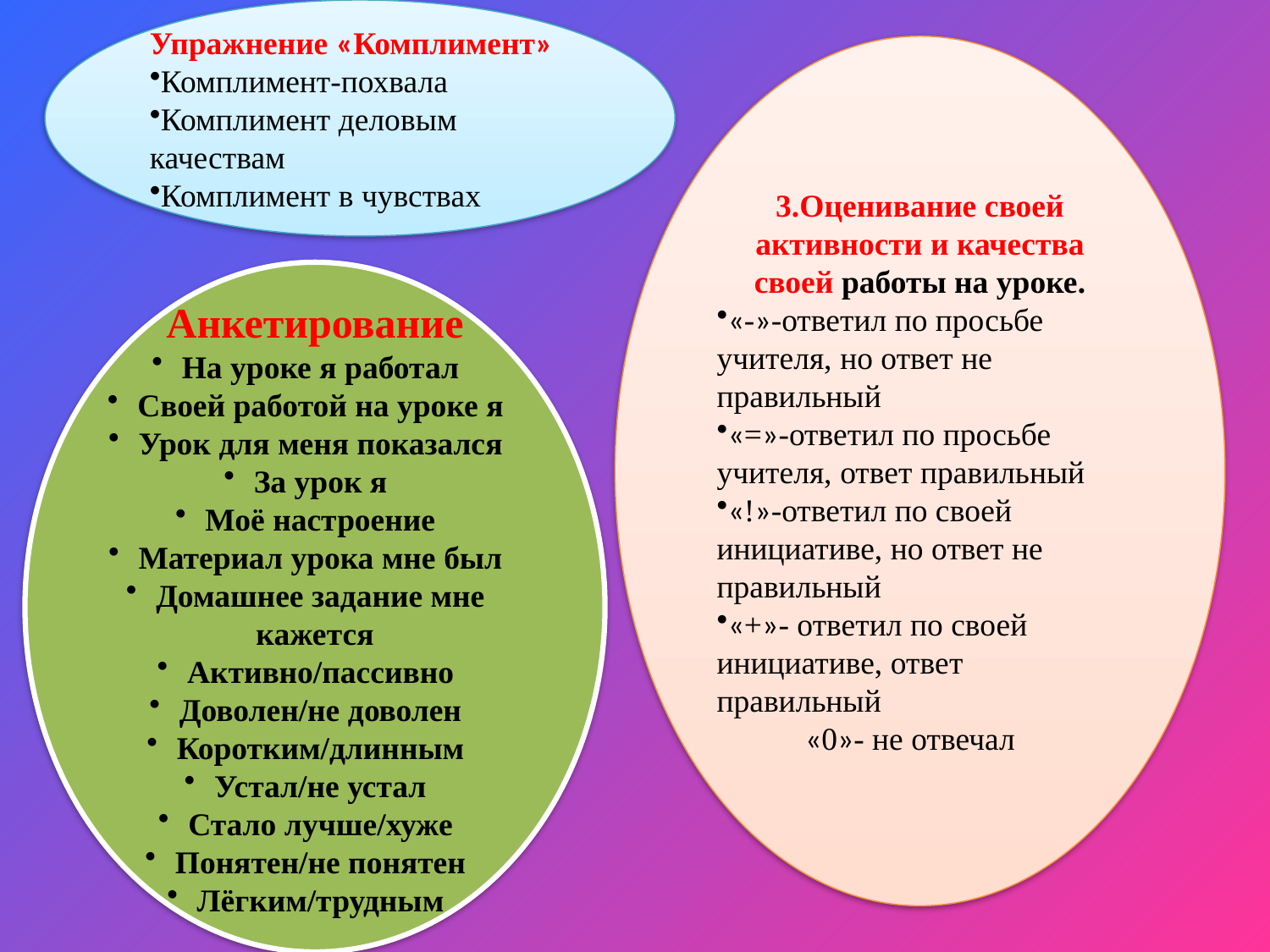

Упражнение «Комплимент»
Комплимент-похвала
Комплимент деловым качествам
Комплимент в чувствах
3.Оценивание своей активности и качества своей работы на уроке.
«-»-ответил по просьбе учителя, но ответ не правильный
«=»-ответил по просьбе учителя, ответ правильный
«!»-ответил по своей инициативе, но ответ не правильный
«+»- ответил по своей инициативе, ответ правильный
           «0»- не отвечал

Анкетирование
На уроке я работал
Своей работой на уроке я
Урок для меня показался
За урок я
Моё настроение
Материал урока мне был
Домашнее задание мне кажется
Активно/пассивно
Доволен/не доволен
Коротким/длинным
Устал/не устал
Стало лучше/хуже
Понятен/не понятен
Лёгким/трудным